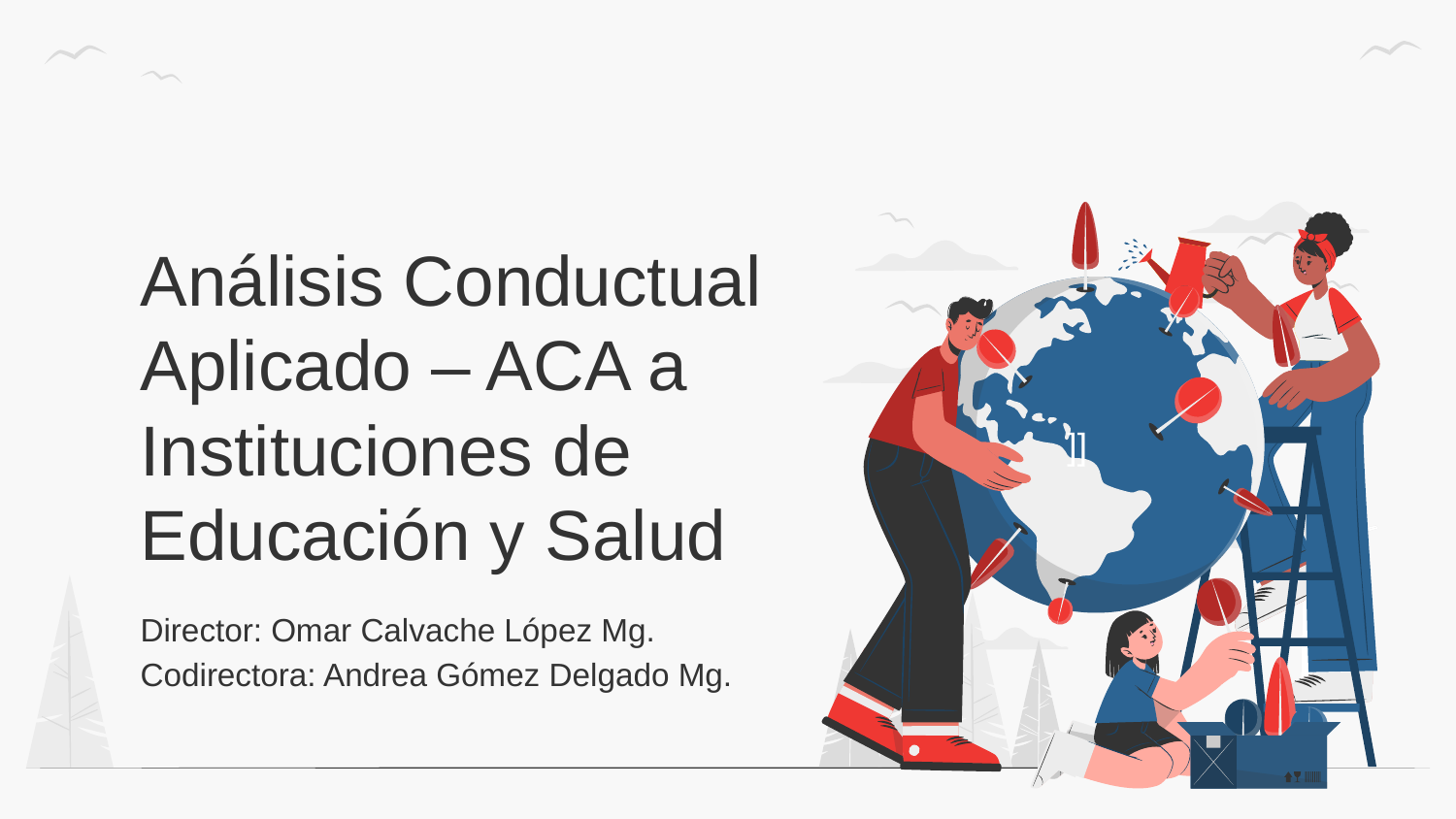

# Análisis Conductual Aplicado – ACA a Instituciones de Educación y Salud

]]

Director: Omar Calvache López Mg.
Codirectora: Andrea Gómez Delgado Mg.